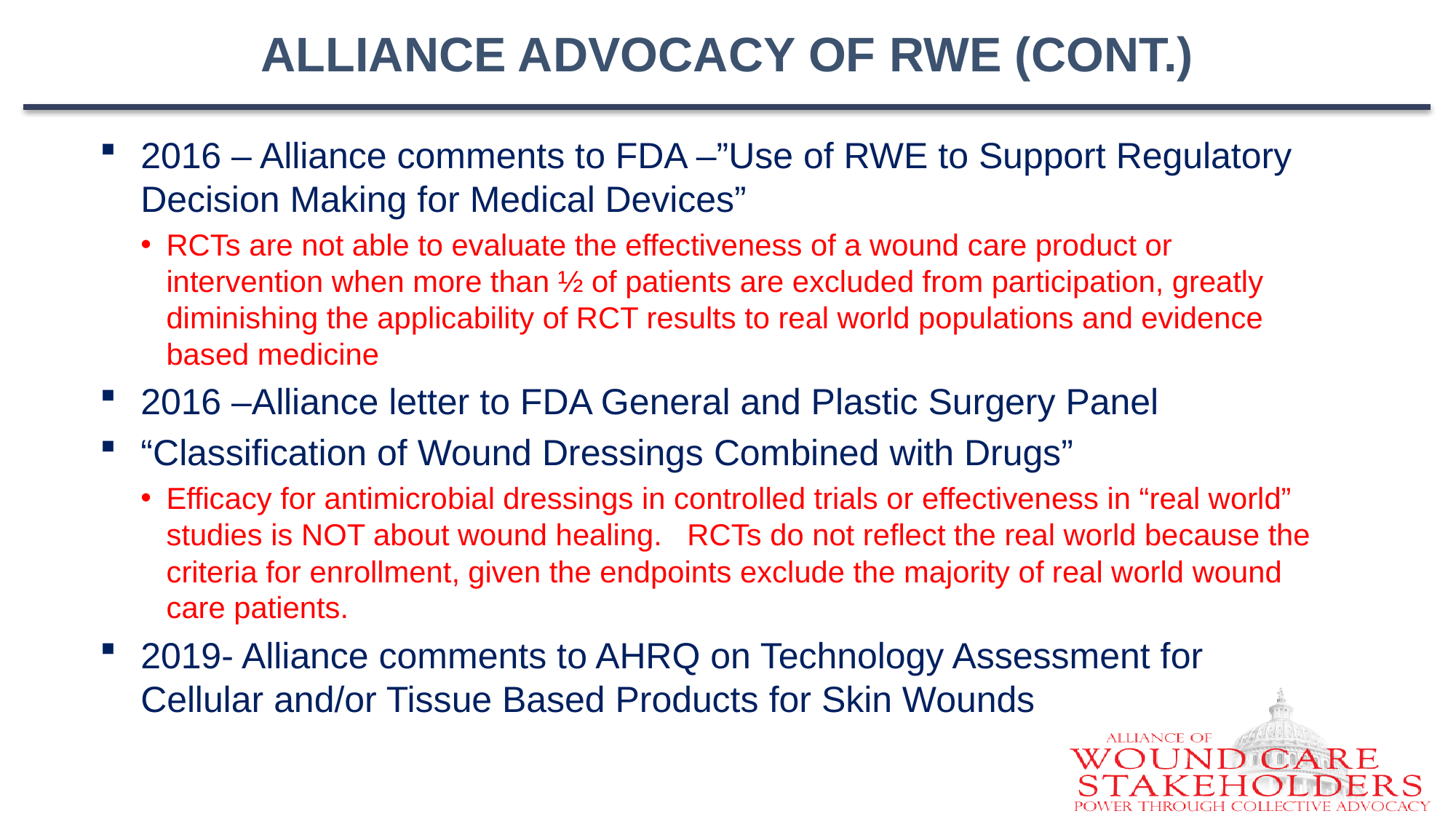

# Alliance Advocacy of RWE (cont.)
2016 – Alliance comments to FDA –”Use of RWE to Support Regulatory Decision Making for Medical Devices”
RCTs are not able to evaluate the effectiveness of a wound care product or intervention when more than ½ of patients are excluded from participation, greatly diminishing the applicability of RCT results to real world populations and evidence based medicine
2016 –Alliance letter to FDA General and Plastic Surgery Panel
“Classification of Wound Dressings Combined with Drugs”
Efficacy for antimicrobial dressings in controlled trials or effectiveness in “real world” studies is NOT about wound healing.   RCTs do not reflect the real world because the criteria for enrollment, given the endpoints exclude the majority of real world wound care patients.
2019- Alliance comments to AHRQ on Technology Assessment for Cellular and/or Tissue Based Products for Skin Wounds